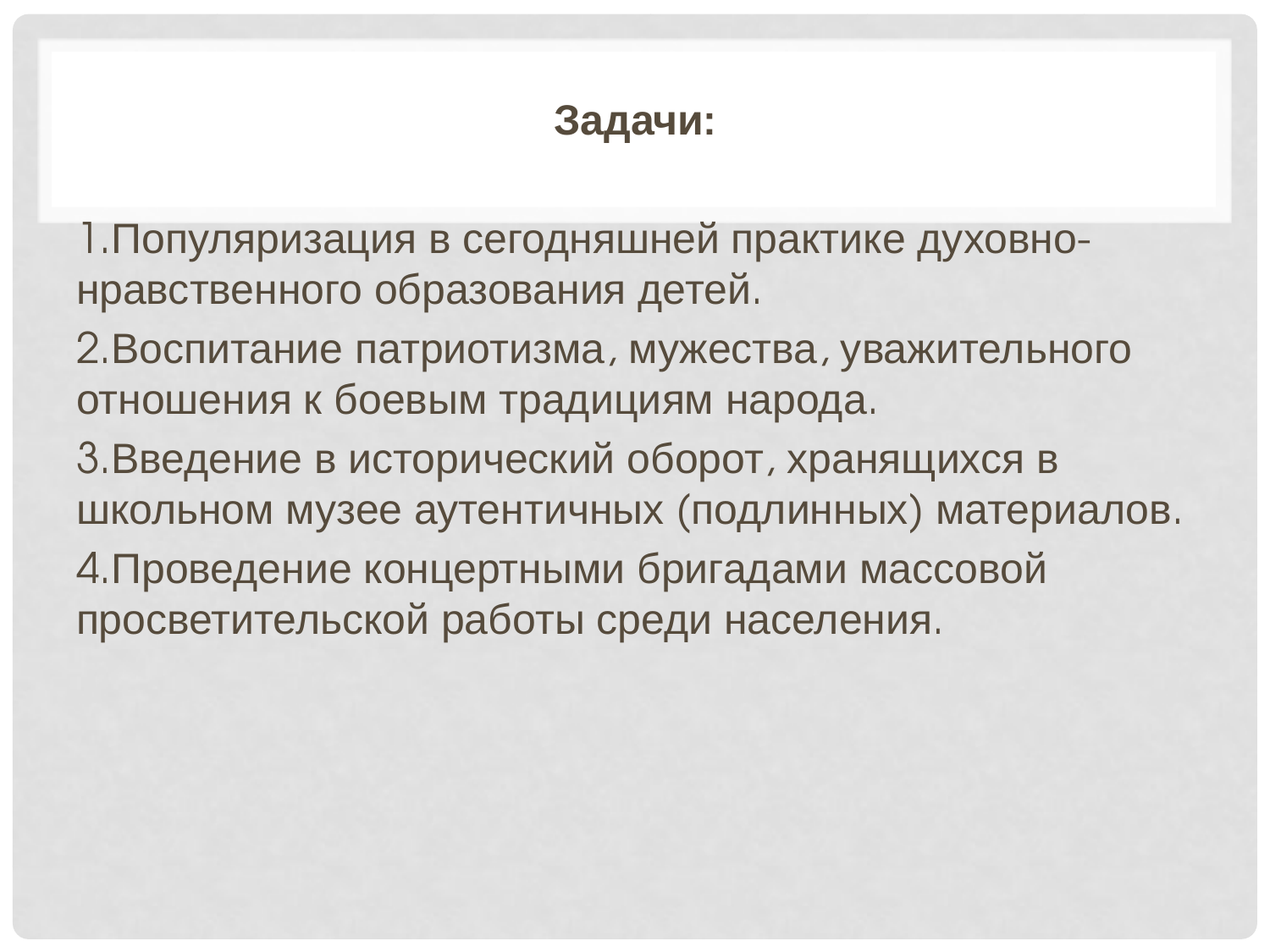

Задачи:

1.Популяризация в сегодняшней практике духовно- нравственного образования детей.
2.Воспитание патриотизма, мужества, уважительного отношения к боевым традициям народа.
3.Введение в исторический оборот, хранящихся в школьном музее аутентичных (подлинных) материалов.
4.Проведение концертными бригадами массовой просветительской работы среди населения.